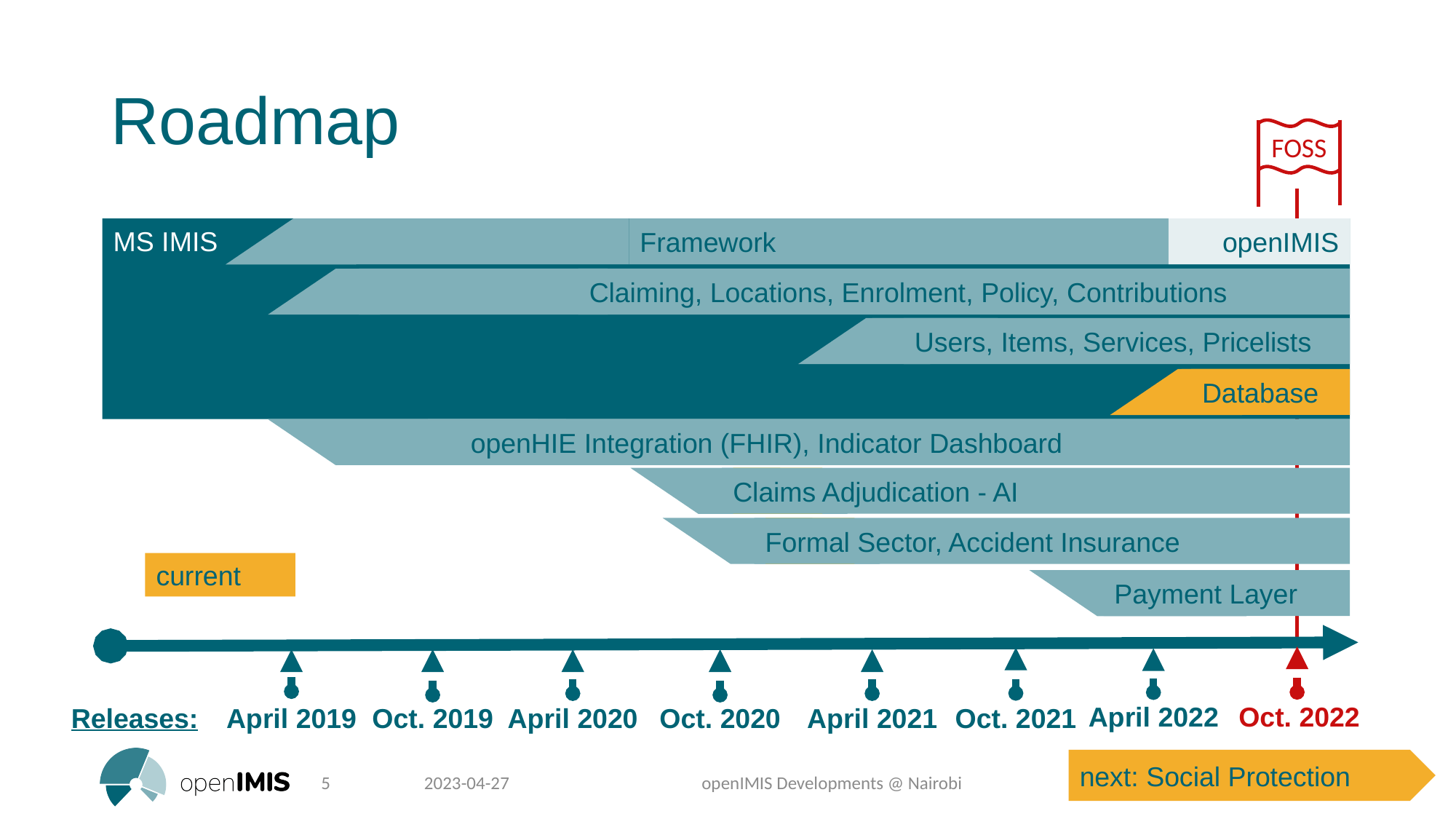

# Roadmap
FOSS

Framework
openIMIS
MS IMIS

Claiming, Locations, Enrolment, Policy, Contributions

Users, Items, Services, Pricelists

Database

openHIE Integration (FHIR), Indicator Dashboard

Claims Adjudication - AI

Formal Sector, Accident Insurance

current

Payment Layer
April 2022
Oct. 2022
Releases:
April 2019
Oct. 2019
April 2020
Oct. 2020
April 2021
Oct. 2021
next: Social Protection
5
2023-04-27
openIMIS Developments @ Nairobi